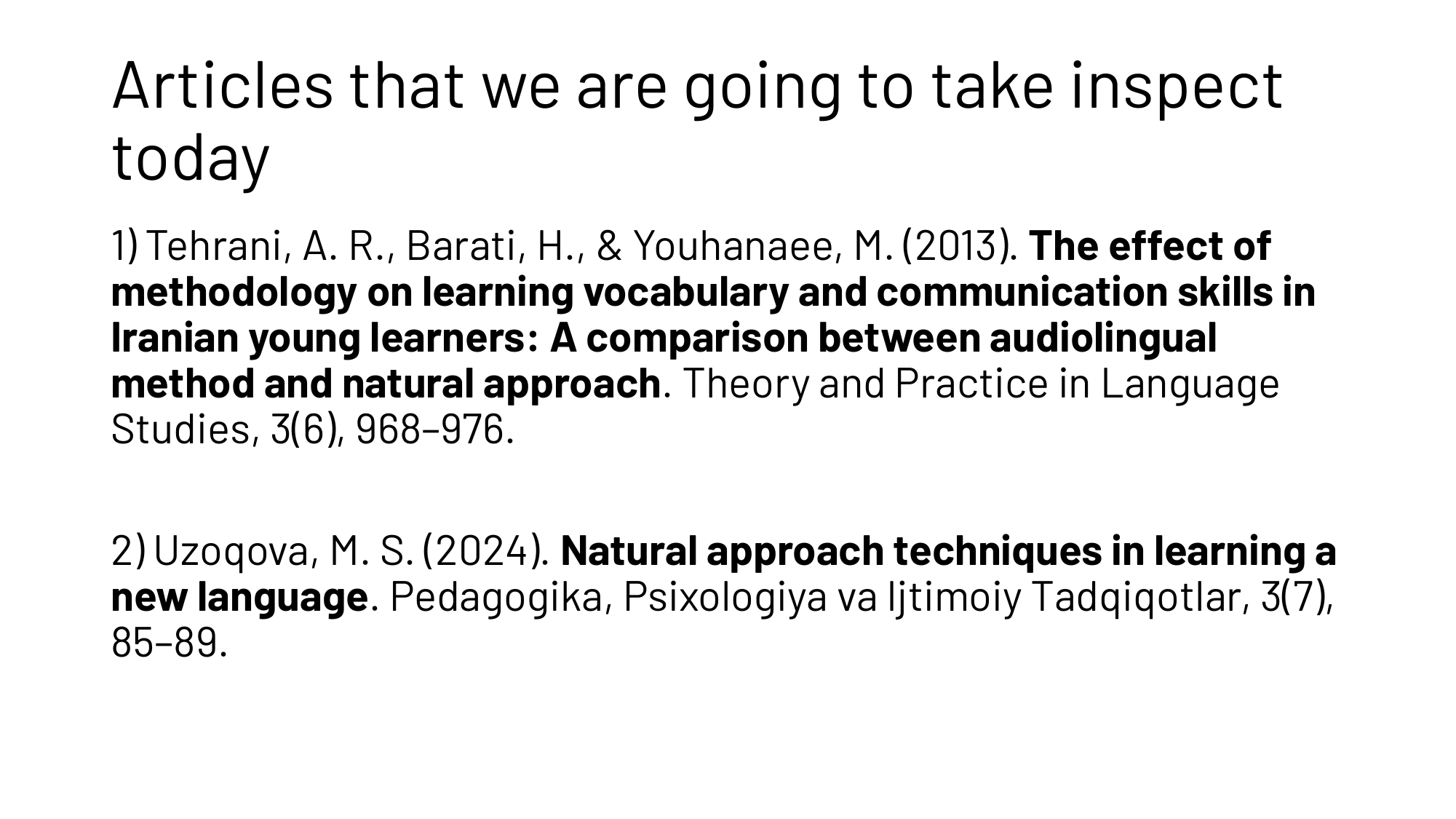

# Articles that we are going to take inspect today
1) Tehrani, A. R., Barati, H., & Youhanaee, M. (2013). The effect of methodology on learning vocabulary and communication skills in Iranian young learners: A comparison between audiolingual method and natural approach. Theory and Practice in Language Studies, 3(6), 968–976.

2) Uzoqova, M. S. (2024). Natural approach techniques in learning a new language. Pedagogika, Psixologiya va Ijtimoiy Tadqiqotlar, 3(7), 85–89.